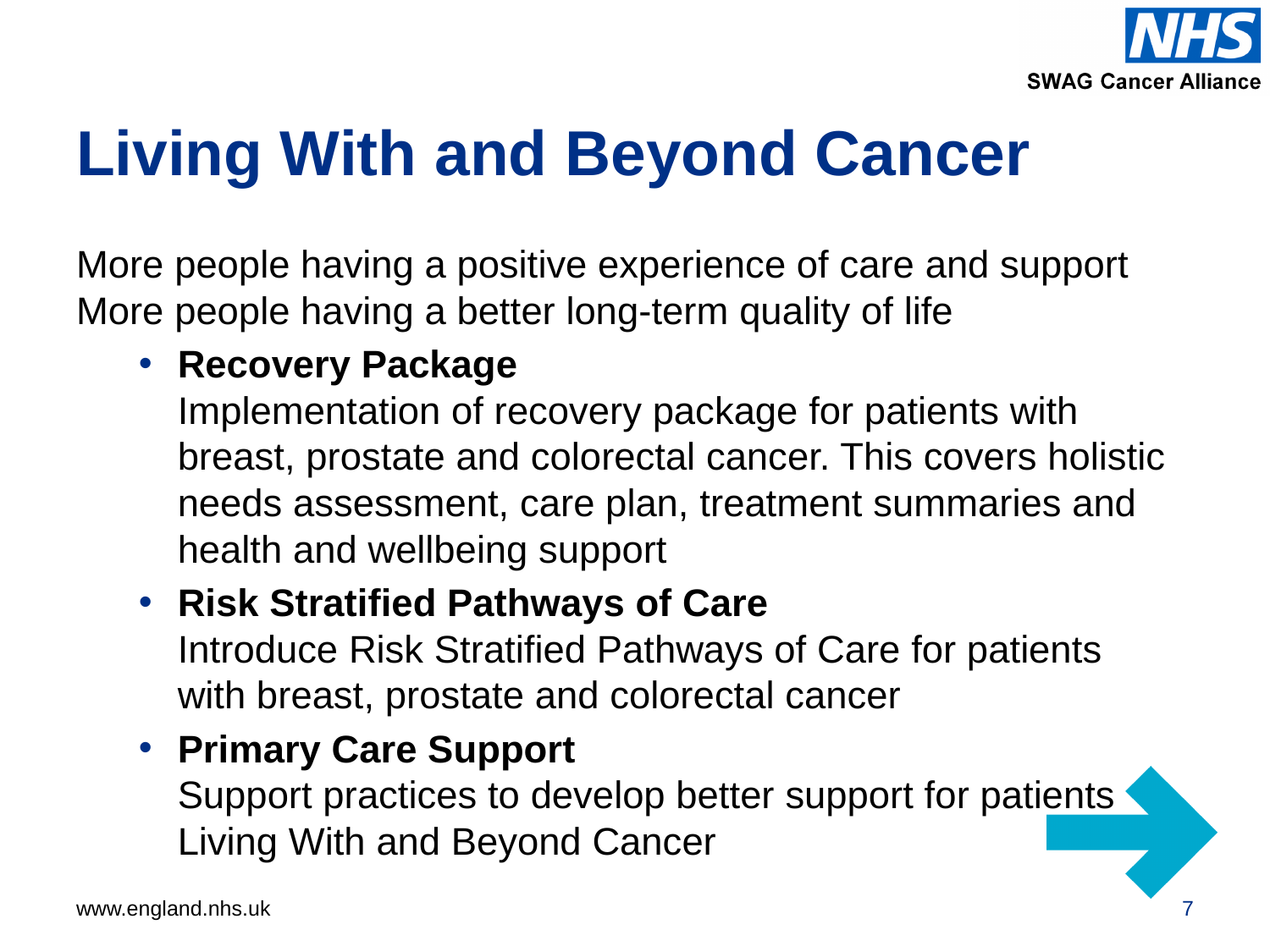

# Living With and Beyond Cancer
More people having a positive experience of care and support
More people having a better long-term quality of life
Recovery Package
Implementation of recovery package for patients with breast, prostate and colorectal cancer. This covers holistic needs assessment, care plan, treatment summaries and health and wellbeing support
Risk Stratified Pathways of Care
Introduce Risk Stratified Pathways of Care for patients with breast, prostate and colorectal cancer
Primary Care Support
Support practices to develop better support for patients Living With and Beyond Cancer

7